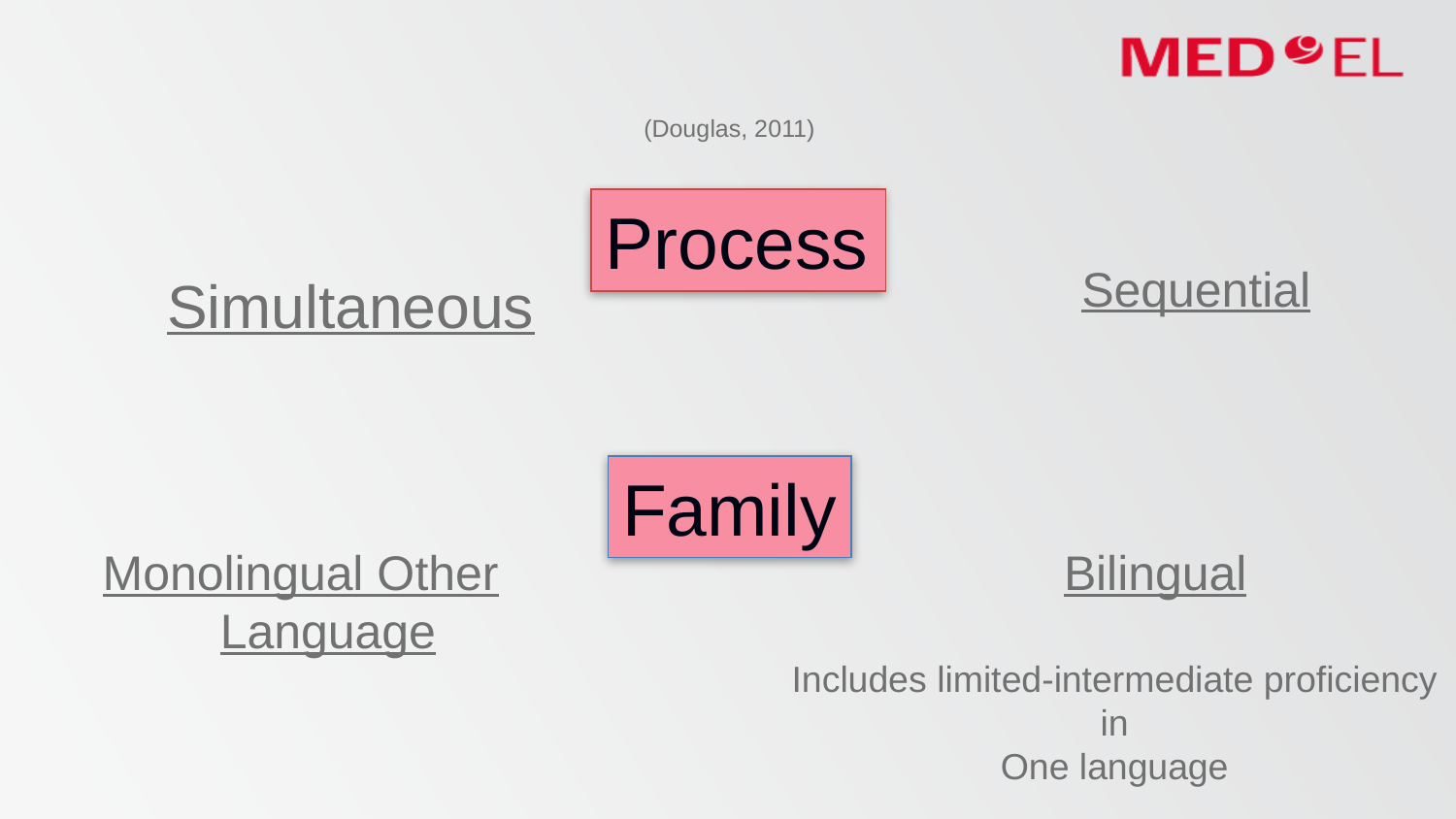

(Douglas, 2011)

      Simultaneous
Process

      Sequential
Family

Monolingual Other Language

Bilingual

Includes limited-intermediate proficiency
 in
One language